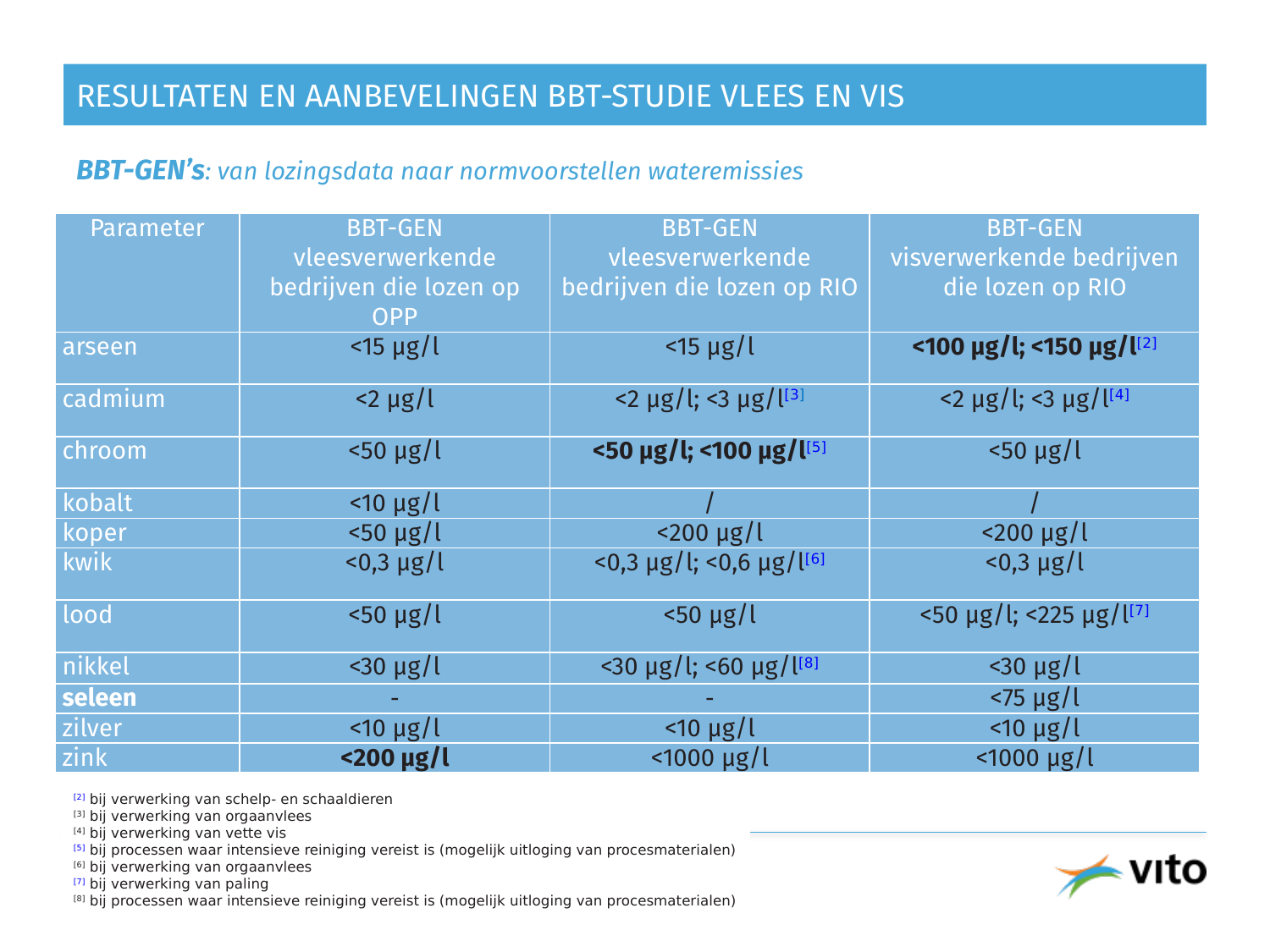

# Resultaten en aanbevelingen BBT-studie vlees en vis
BBT-GEN’s: van lozingsdata naar normvoorstellen wateremissies
| Parameter | BBT-GEN vleesverwerkende bedrijven die lozen op OPP | BBT-GEN vleesverwerkende bedrijven die lozen op RIO | BBT-GEN visverwerkende bedrijven die lozen op RIO |
| --- | --- | --- | --- |
| arseen | <15 µg/l | <15 µg/l | <100 µg/l; <150 µg/l[2] |
| cadmium | <2 µg/l | <2 µg/l; <3 µg/l[3] | <2 µg/l; <3 µg/l[4] |
| chroom | <50 µg/l | <50 µg/l; <100 µg/l[5] | <50 µg/l |
| kobalt | <10 µg/l | / | / |
| koper | <50 µg/l | <200 µg/l | <200 µg/l |
| kwik | <0,3 µg/l | <0,3 µg/l; <0,6 µg/l[6] | <0,3 µg/l |
| lood | <50 µg/l | <50 µg/l | <50 µg/l; <225 µg/l[7] |
| nikkel | <30 µg/l | <30 µg/l; <60 µg/l[8] | <30 µg/l |
| seleen | - | - | <75 µg/l |
| zilver | <10 µg/l | <10 µg/l | <10 µg/l |
| zink | <200 µg/l | <1000 µg/l | <1000 µg/l |

[2] bij verwerking van schelp- en schaaldieren
[3] bij verwerking van orgaanvlees
[4] bij verwerking van vette vis
[5] bij processen waar intensieve reiniging vereist is (mogelijk uitloging van procesmaterialen)
[6] bij verwerking van orgaanvlees
[7] bij verwerking van paling
[8] bij processen waar intensieve reiniging vereist is (mogelijk uitloging van procesmaterialen)

25